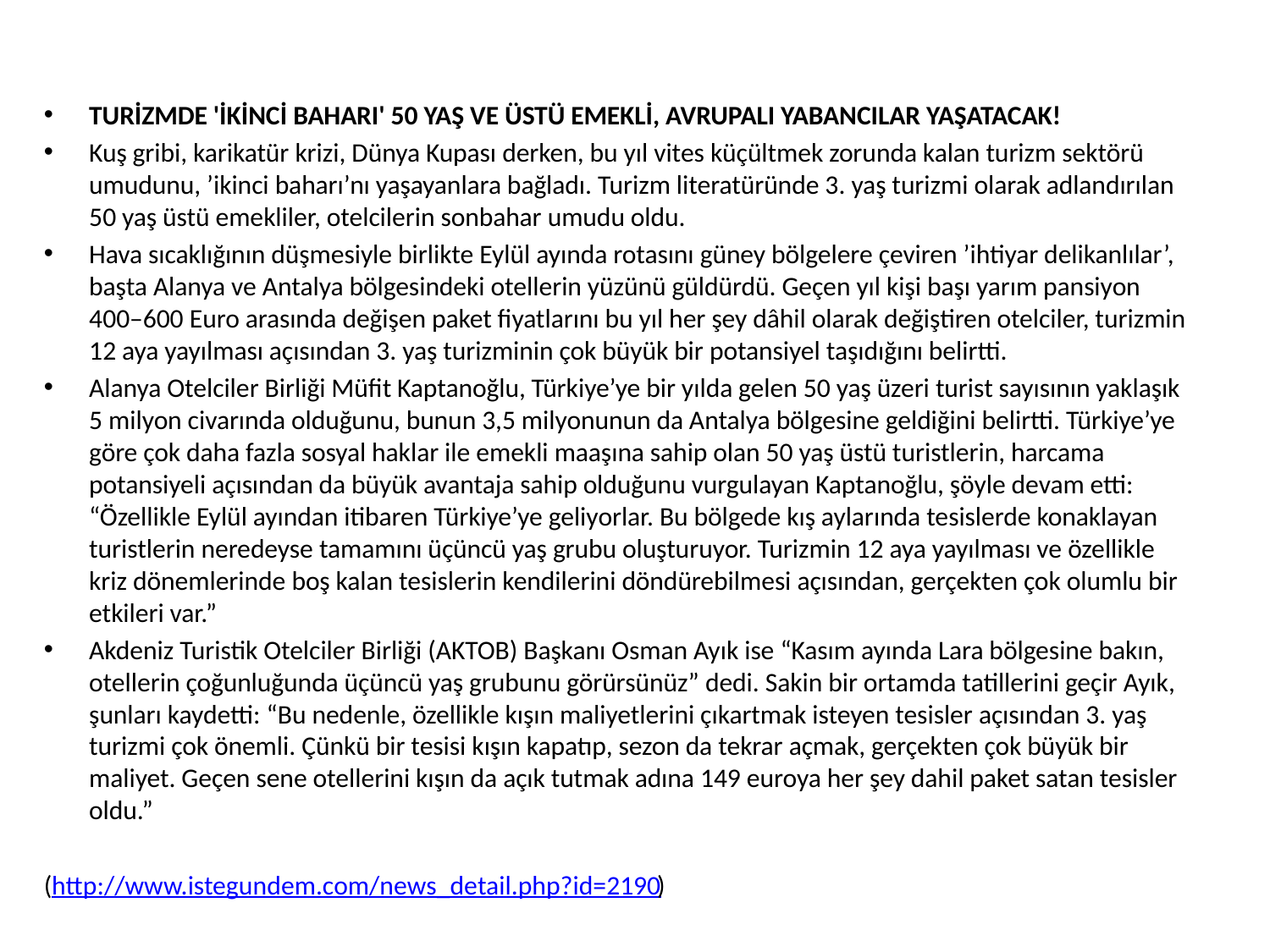

#
TURİZMDE 'İKİNCİ BAHARI' 50 YAŞ VE ÜSTÜ EMEKLİ, AVRUPALI YABANCILAR YAŞATACAK!
Kuş gribi, karikatür krizi, Dünya Kupası derken, bu yıl vites küçültmek zorunda kalan turizm sektörü umudunu, ’ikinci baharı’nı yaşayanlara bağladı. Turizm literatüründe 3. yaş turizmi olarak adlandırılan 50 yaş üstü emekliler, otelcilerin sonbahar umudu oldu.
Hava sıcaklığının düşmesiyle birlikte Eylül ayında rotasını güney bölgelere çeviren ’ihtiyar delikanlılar’, başta Alanya ve Antalya bölgesindeki otellerin yüzünü güldürdü. Geçen yıl kişi başı yarım pansiyon 400–600 Euro arasında değişen paket fiyatlarını bu yıl her şey dâhil olarak değiştiren otelciler, turizmin 12 aya yayılması açısından 3. yaş turizminin çok büyük bir potansiyel taşıdığını belirtti.
Alanya Otelciler Birliği Müfit Kaptanoğlu, Türkiye’ye bir yılda gelen 50 yaş üzeri turist sayısının yaklaşık 5 milyon civarında olduğunu, bunun 3,5 milyonunun da Antalya bölgesine geldiğini belirtti. Türkiye’ye göre çok daha fazla sosyal haklar ile emekli maaşına sahip olan 50 yaş üstü turistlerin, harcama potansiyeli açısından da büyük avantaja sahip olduğunu vurgulayan Kaptanoğlu, şöyle devam etti: “Özellikle Eylül ayından itibaren Türkiye’ye geliyorlar. Bu bölgede kış aylarında tesislerde konaklayan turistlerin neredeyse tamamını üçüncü yaş grubu oluşturuyor. Turizmin 12 aya yayılması ve özellikle kriz dönemlerinde boş kalan tesislerin kendilerini döndürebilmesi açısından, gerçekten çok olumlu bir etkileri var.”
Akdeniz Turistik Otelciler Birliği (AKTOB) Başkanı Osman Ayık ise “Kasım ayında Lara bölgesine bakın, otellerin çoğunluğunda üçüncü yaş grubunu görürsünüz” dedi. Sakin bir ortamda tatillerini geçir Ayık, şunları kaydetti: “Bu nedenle, özellikle kışın maliyetlerini çıkartmak isteyen tesisler açısından 3. yaş turizmi çok önemli. Çünkü bir tesisi kışın kapatıp, sezon da tekrar açmak, gerçekten çok büyük bir maliyet. Geçen sene otellerini kışın da açık tutmak adına 149 euroya her şey dahil paket satan tesisler oldu.”

(http://www.istegundem.com/news_detail.php?id=2190)